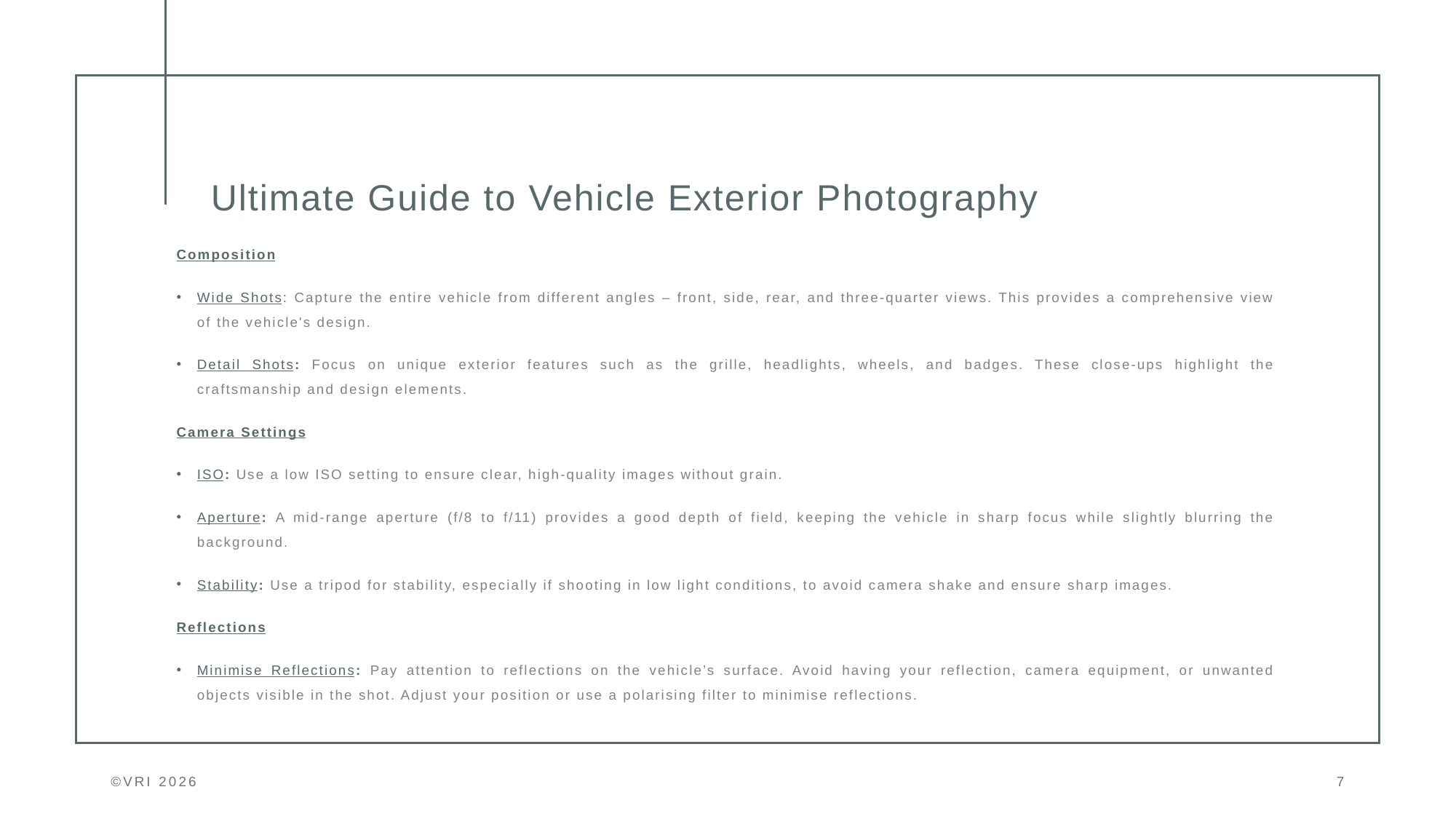

# Ultimate Guide to Vehicle Exterior Photography
Composition
Wide Shots: Capture the entire vehicle from different angles – front, side, rear, and three-quarter views. This provides a comprehensive view of the vehicle's design.
Detail Shots: Focus on unique exterior features such as the grille, headlights, wheels, and badges. These close-ups highlight the craftsmanship and design elements.
Camera Settings
ISO: Use a low ISO setting to ensure clear, high-quality images without grain.
Aperture: A mid-range aperture (f/8 to f/11) provides a good depth of field, keeping the vehicle in sharp focus while slightly blurring the background.
Stability: Use a tripod for stability, especially if shooting in low light conditions, to avoid camera shake and ensure sharp images.
Reflections
Minimise Reflections: Pay attention to reflections on the vehicle’s surface. Avoid having your reflection, camera equipment, or unwanted objects visible in the shot. Adjust your position or use a polarising filter to minimise reflections.
©VRI 2026
7